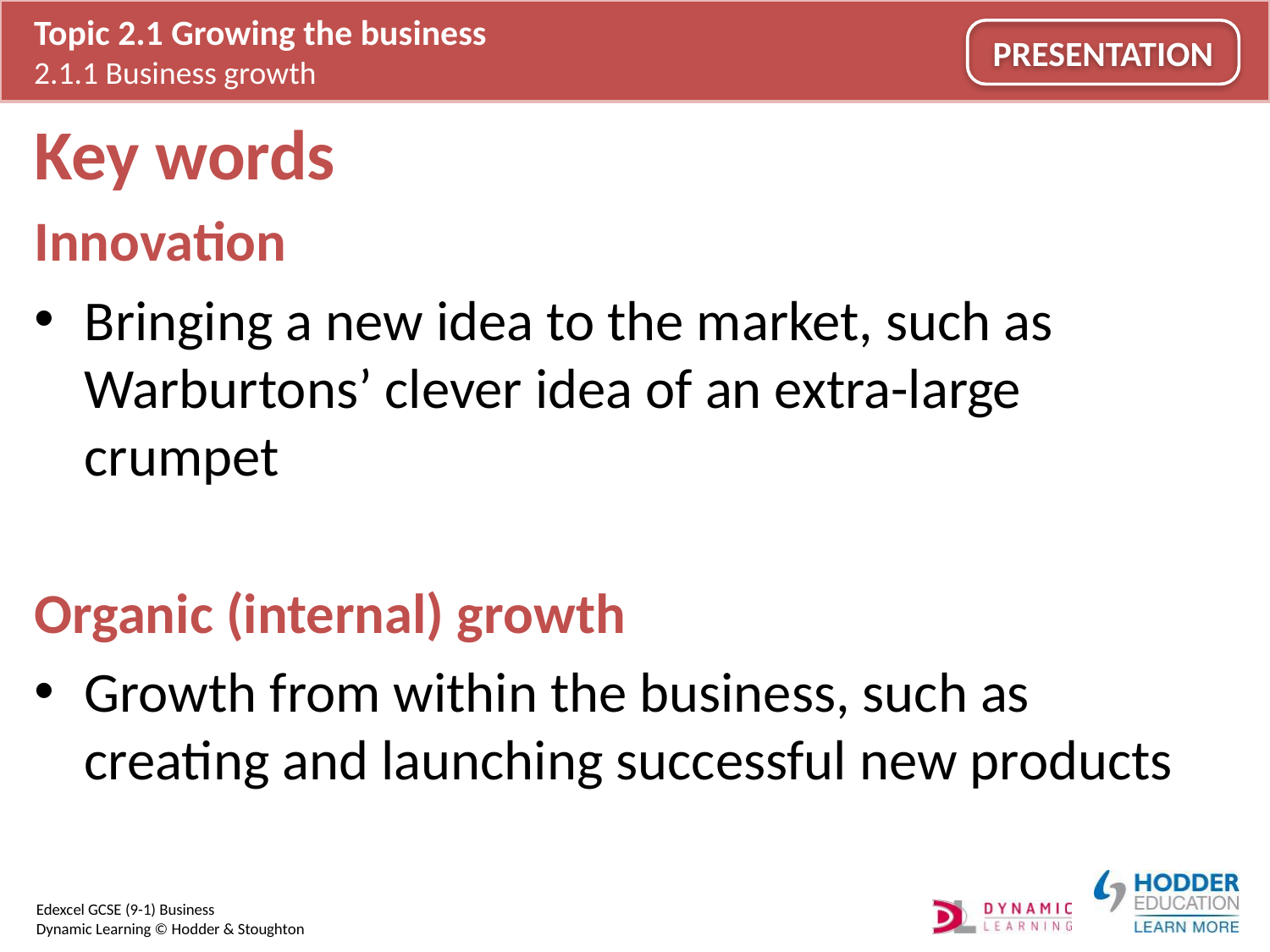

# Key words
Innovation
Bringing a new idea to the market, such as Warburtons’ clever idea of an extra-large crumpet

Organic (internal) growth
Growth from within the business, such as creating and launching successful new products